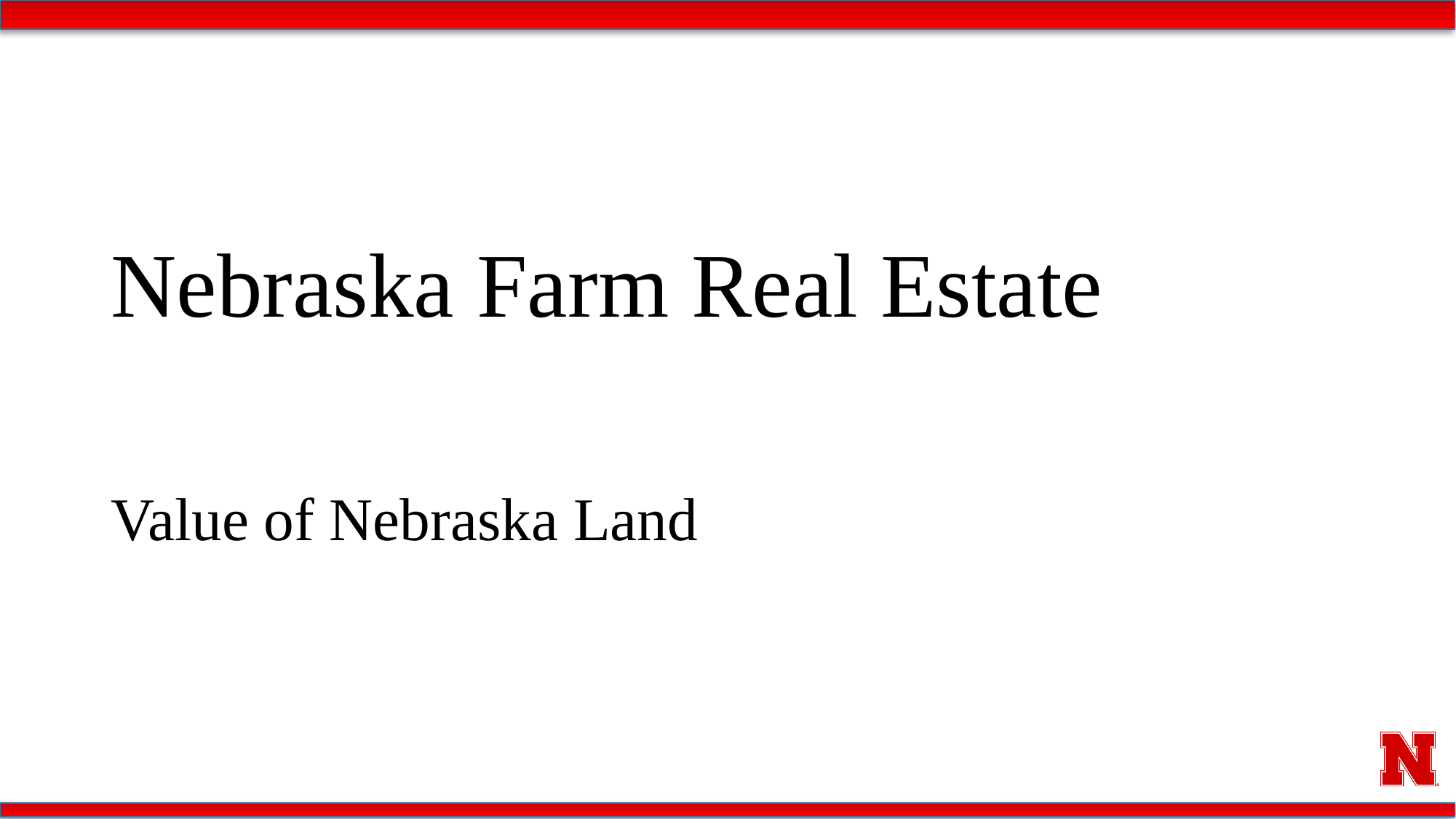

# Nebraska Farm Real Estate
Value of Nebraska Land